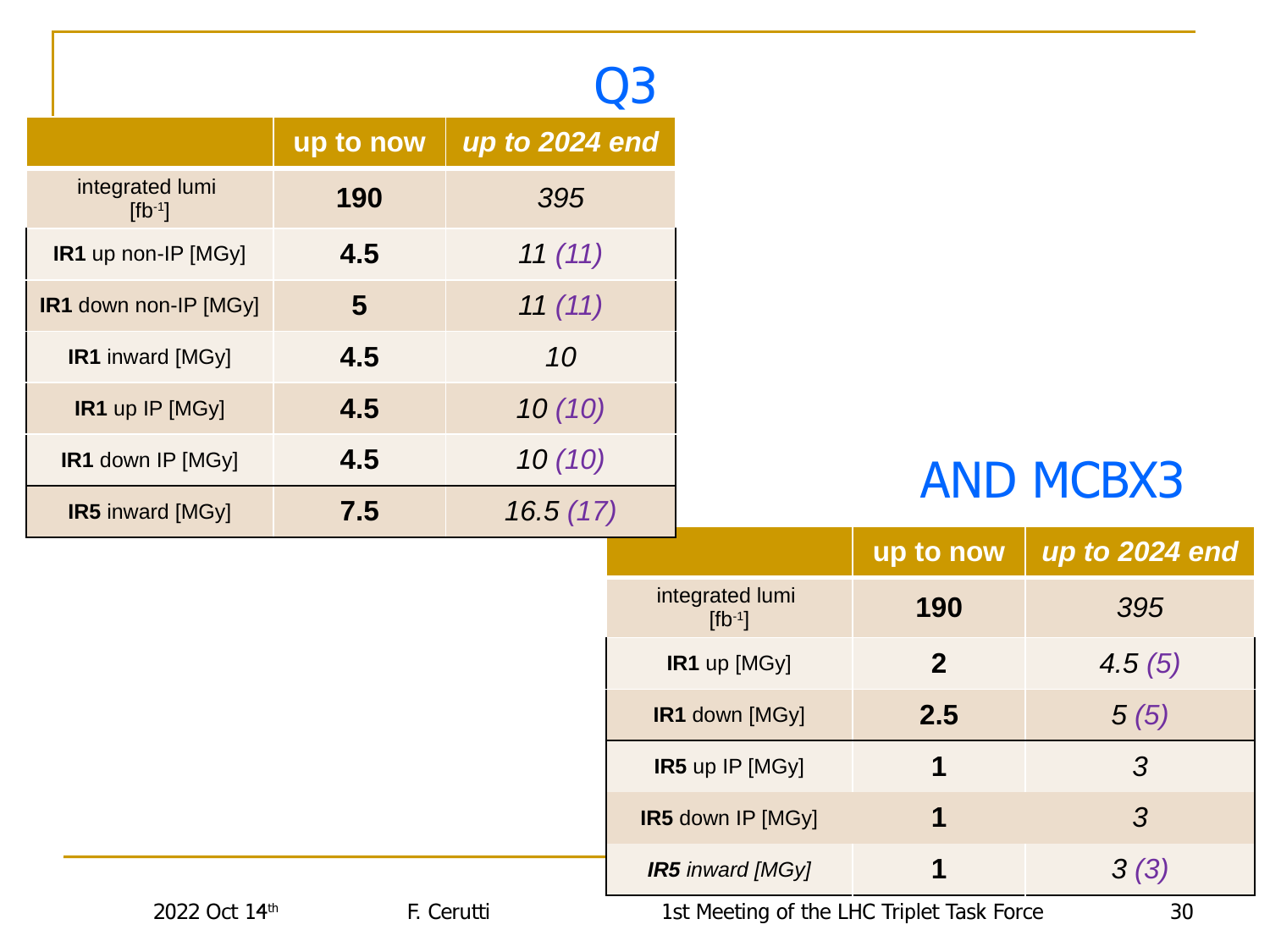

Q3
|  | up to now | up to 2024 end |
| --- | --- | --- |
| integrated lumi [fb-1] | 190 | 395 |
| IR1 up non-IP [MGy] | 4.5 | 11 (11) |
| IR1 down non-IP [MGy] | 5 | 11 (11) |
| IR1 inward [MGy] | 4.5 | 10 |
| IR1 up IP [MGy] | 4.5 | 10 (10) |
| IR1 down IP [MGy] | 4.5 | 10 (10) |
| IR5 inward [MGy] | 7.5 | 16.5 (17) |
AND MCBX3
|  | up to now | up to 2024 end |
| --- | --- | --- |
| integrated lumi [fb-1] | 190 | 395 |
| IR1 up [MGy] | 2 | 4.5 (5) |
| IR1 down [MGy] | 2.5 | 5 (5) |
| IR5 up IP [MGy] | 1 | 3 |
| IR5 down IP [MGy] | 1 | 3 |
| IR5 inward [MGy] | 1 | 3 (3) |
30